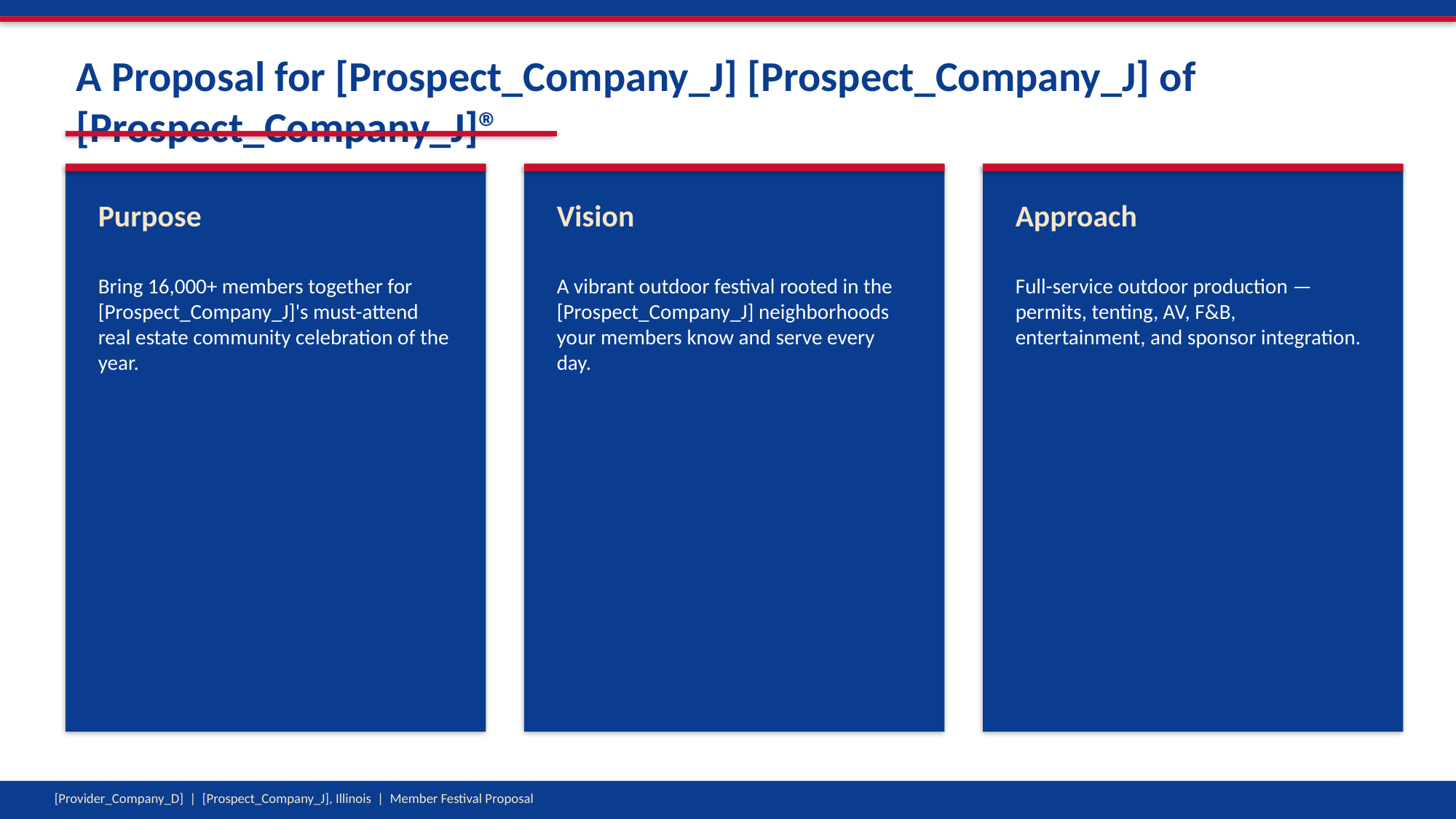

A Proposal for [Prospect_Company_J] [Prospect_Company_J] of [Prospect_Company_J]®

Purpose
Vision
Approach
Bring 16,000+ members together for [Prospect_Company_J]'s must-attend real estate community celebration of the year.
A vibrant outdoor festival rooted in the [Prospect_Company_J] neighborhoods your members know and serve every day.
Full-service outdoor production — permits, tenting, AV, F&B, entertainment, and sponsor integration.

[Provider_Company_D]  |  [Prospect_Company_J], Illinois  |  Member Festival Proposal